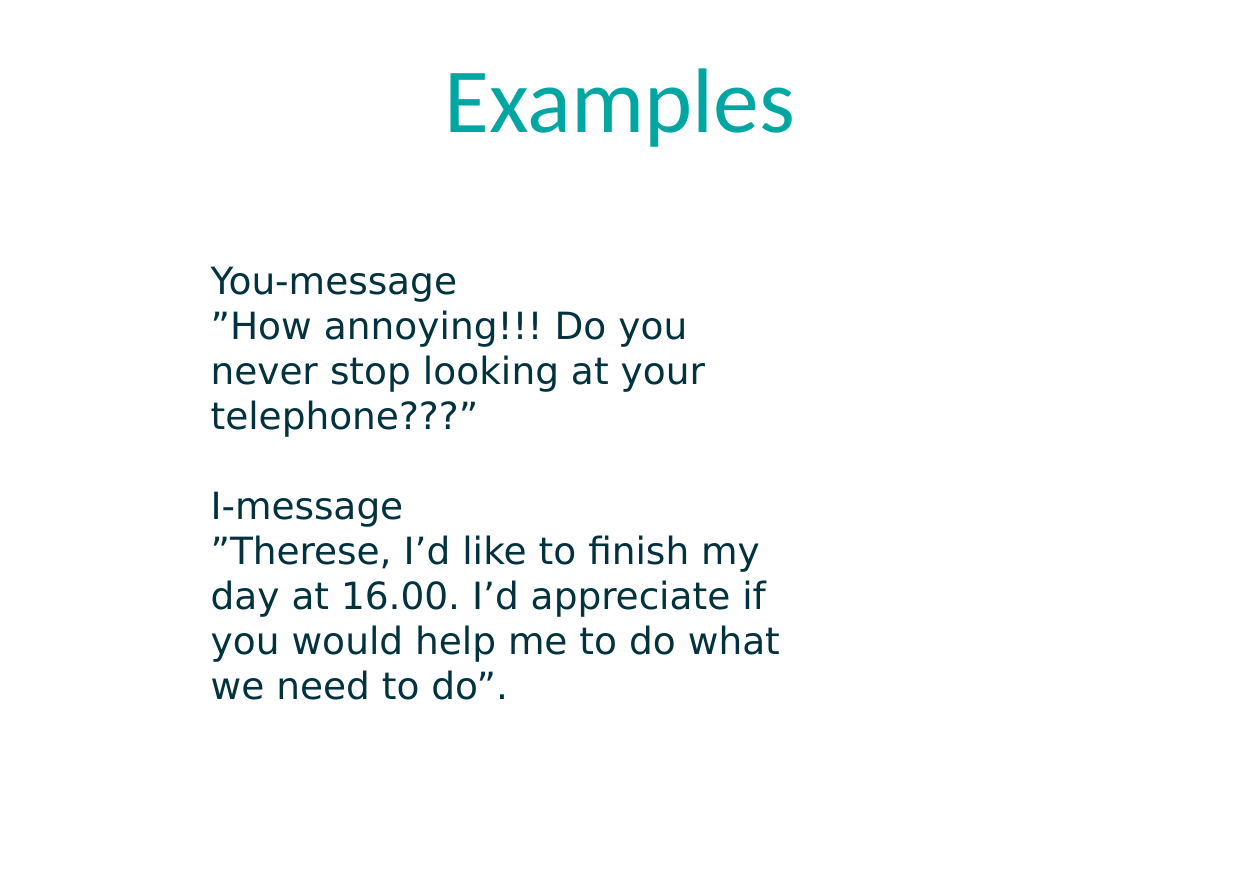

# Examples
You-message
”How annoying!!! Do you never stop looking at your telephone???”

I-message
”Therese, I’d like to finish my day at 16.00. I’d appreciate if you would help me to do what we need to do”.